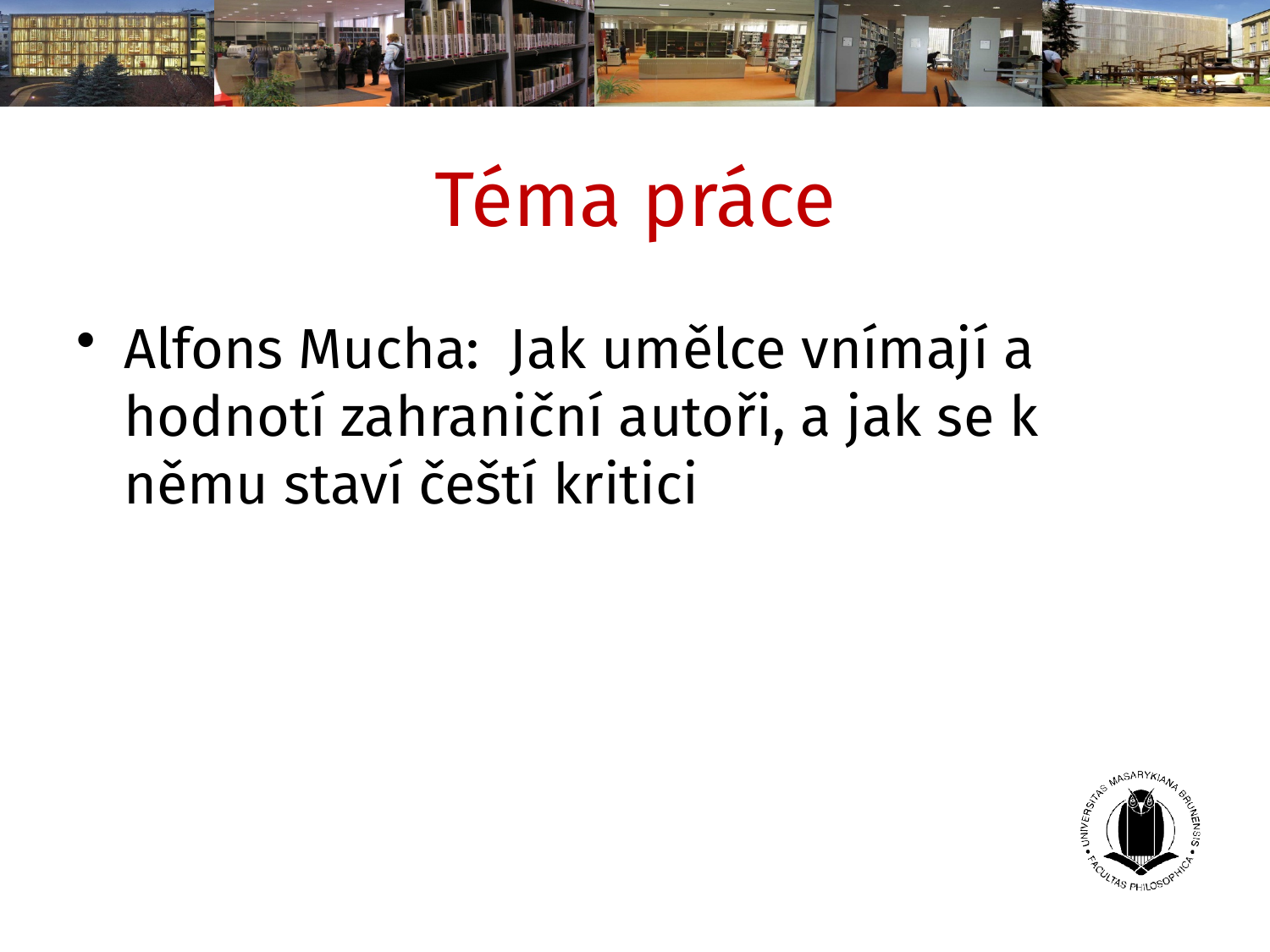

# Téma práce
Alfons Mucha:  Jak umělce vnímají a hodnotí zahraniční autoři, a jak se k němu staví čeští kritici